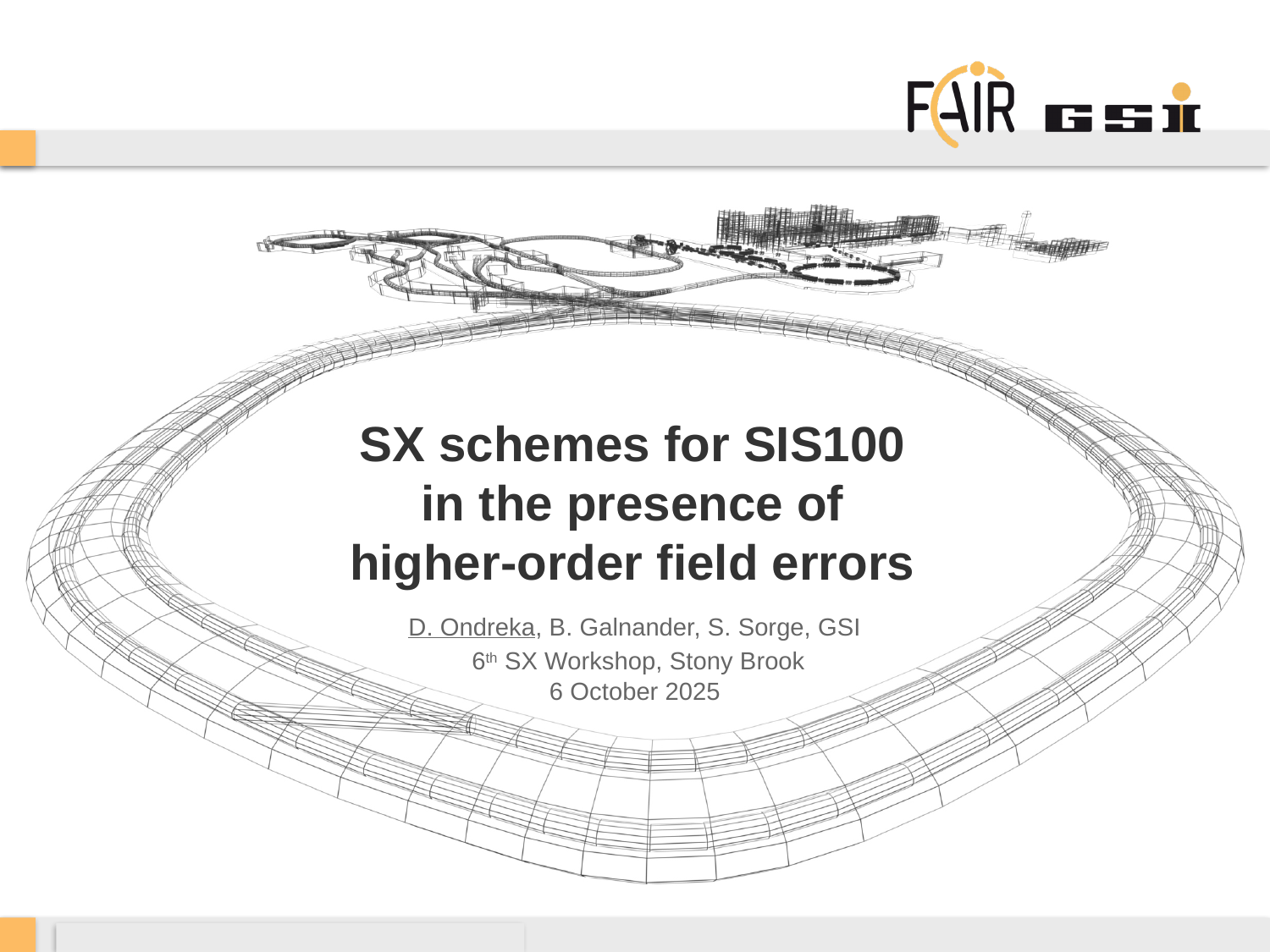

# SX schemes for SIS100 in the presence of higher-order field errors
D. Ondreka, B. Galnander, S. Sorge, GSI
 6th SX Workshop, Stony Brook
6 October 2025